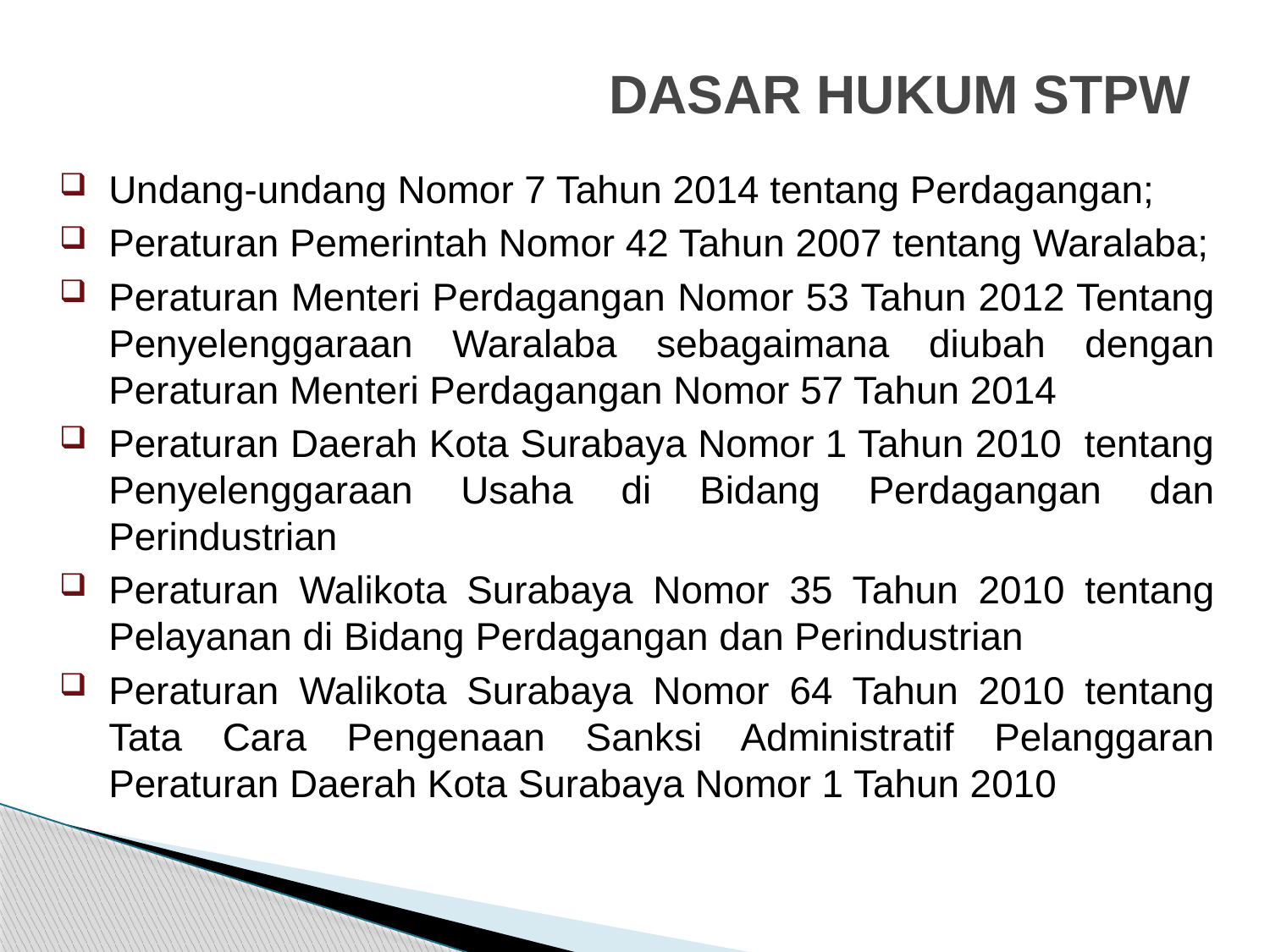

# DASAR HUKUM STPW
Undang-undang Nomor 7 Tahun 2014 tentang Perdagangan;
Peraturan Pemerintah Nomor 42 Tahun 2007 tentang Waralaba;
Peraturan Menteri Perdagangan Nomor 53 Tahun 2012 Tentang Penyelenggaraan Waralaba sebagaimana diubah dengan Peraturan Menteri Perdagangan Nomor 57 Tahun 2014
Peraturan Daerah Kota Surabaya Nomor 1 Tahun 2010  tentang Penyelenggaraan Usaha di Bidang Perdagangan dan Perindustrian
Peraturan Walikota Surabaya Nomor 35 Tahun 2010 tentang Pelayanan di Bidang Perdagangan dan Perindustrian
Peraturan Walikota Surabaya Nomor 64 Tahun 2010 tentang Tata Cara Pengenaan Sanksi Administratif Pelanggaran Peraturan Daerah Kota Surabaya Nomor 1 Tahun 2010